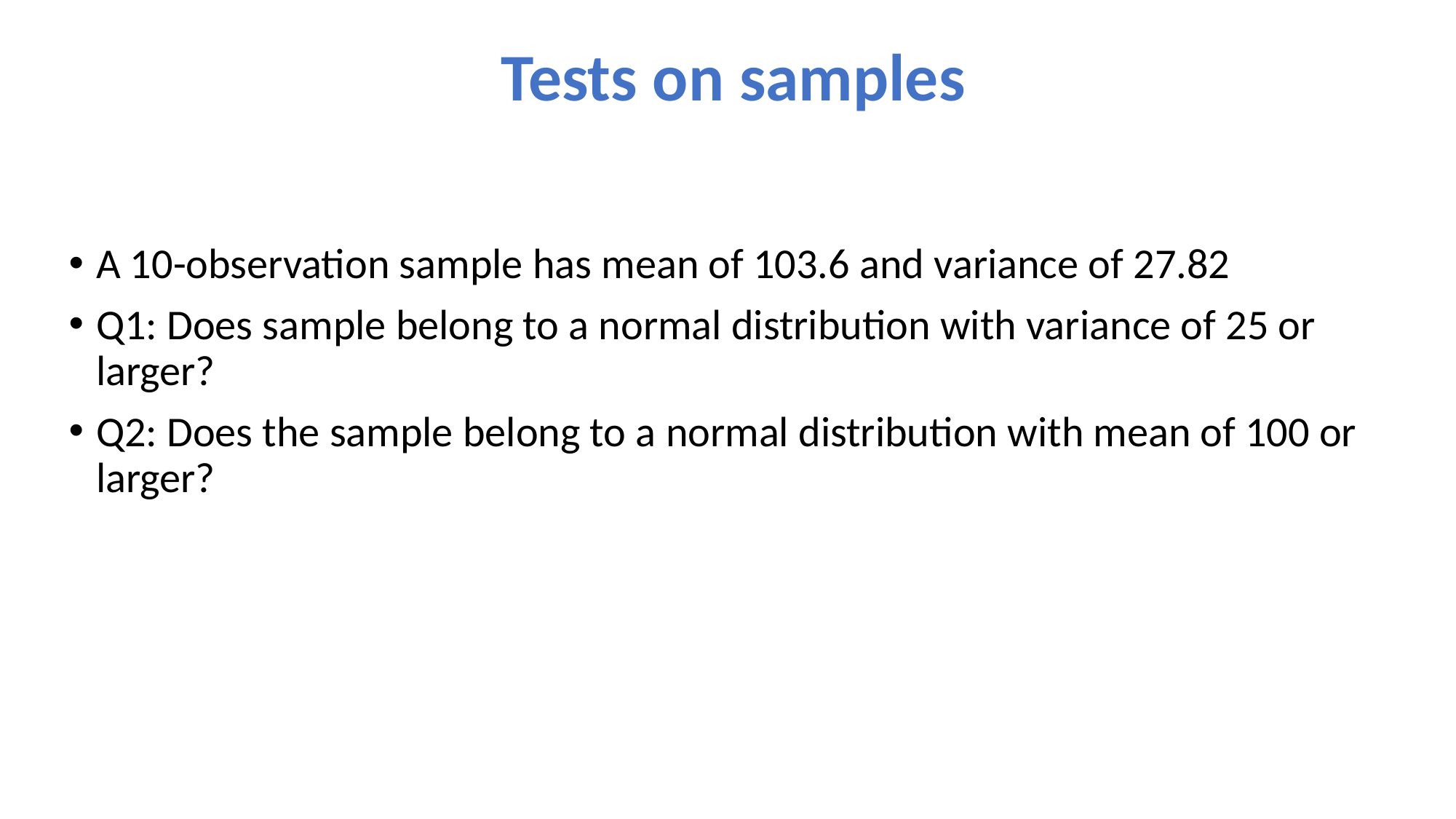

# Tests on samples
A 10-observation sample has mean of 103.6 and variance of 27.82
Q1: Does sample belong to a normal distribution with variance of 25 or larger?
Q2: Does the sample belong to a normal distribution with mean of 100 or larger?